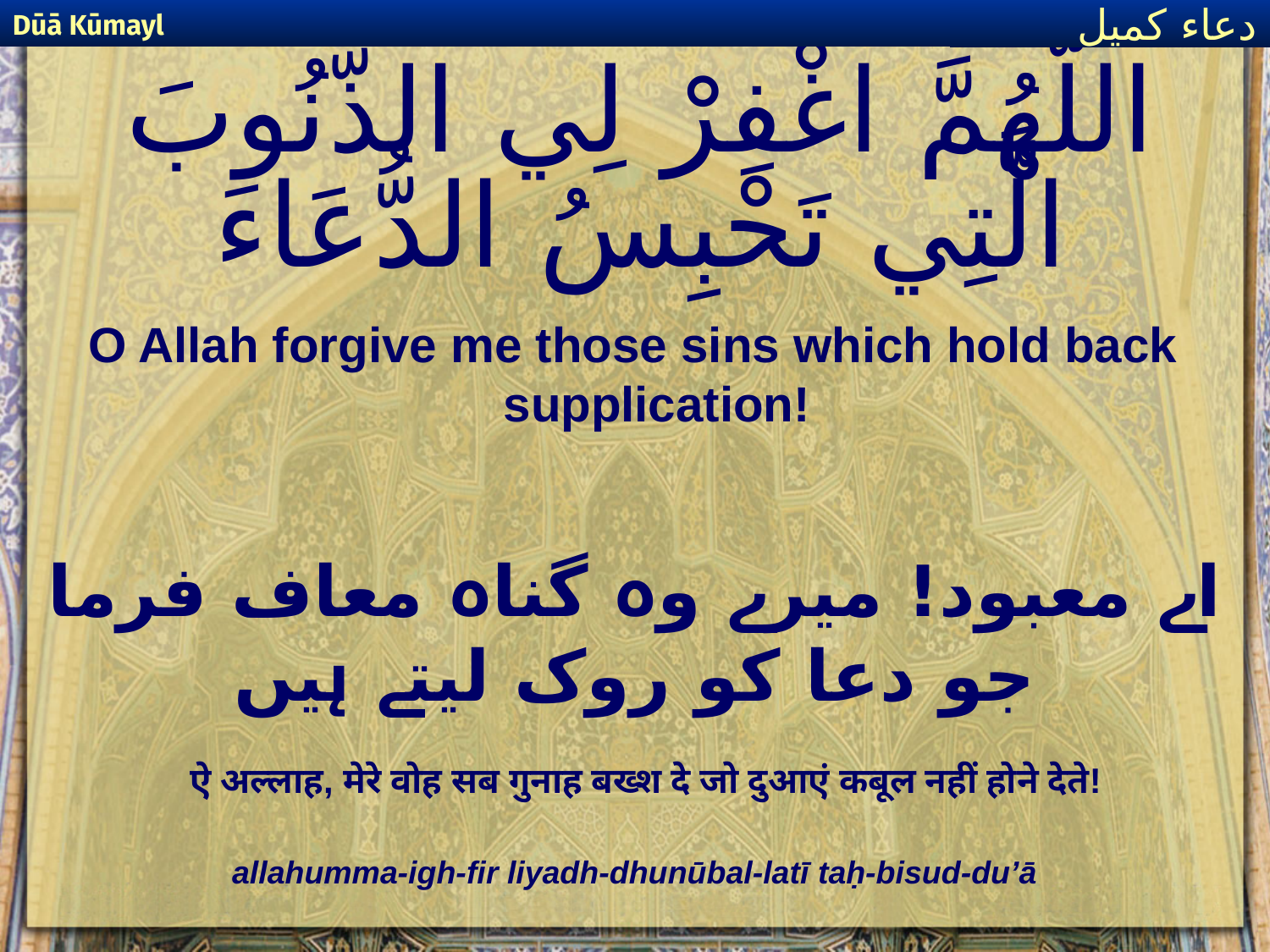

Dūā Kūmayl
دعاء كميل
# اللَّهُمَّ اغْفِرْ لِي الذُّنُوبَ الَّتِي تَحْبِسُ الدُّعَاءَ
O Allah forgive me those sins which hold back supplication!
اے معبود! میرے وہ گناہ معاف فرما جو دعا کو روک لیتے ہیں
ऐ अल्लाह, मेरे वोह सब गुनाह बख्श दे जो दुआएं कबूल नहीं होने देते!
allahumma-igh-fir liyadh-dhunūbal-latī taḥ-bisud-du’ā